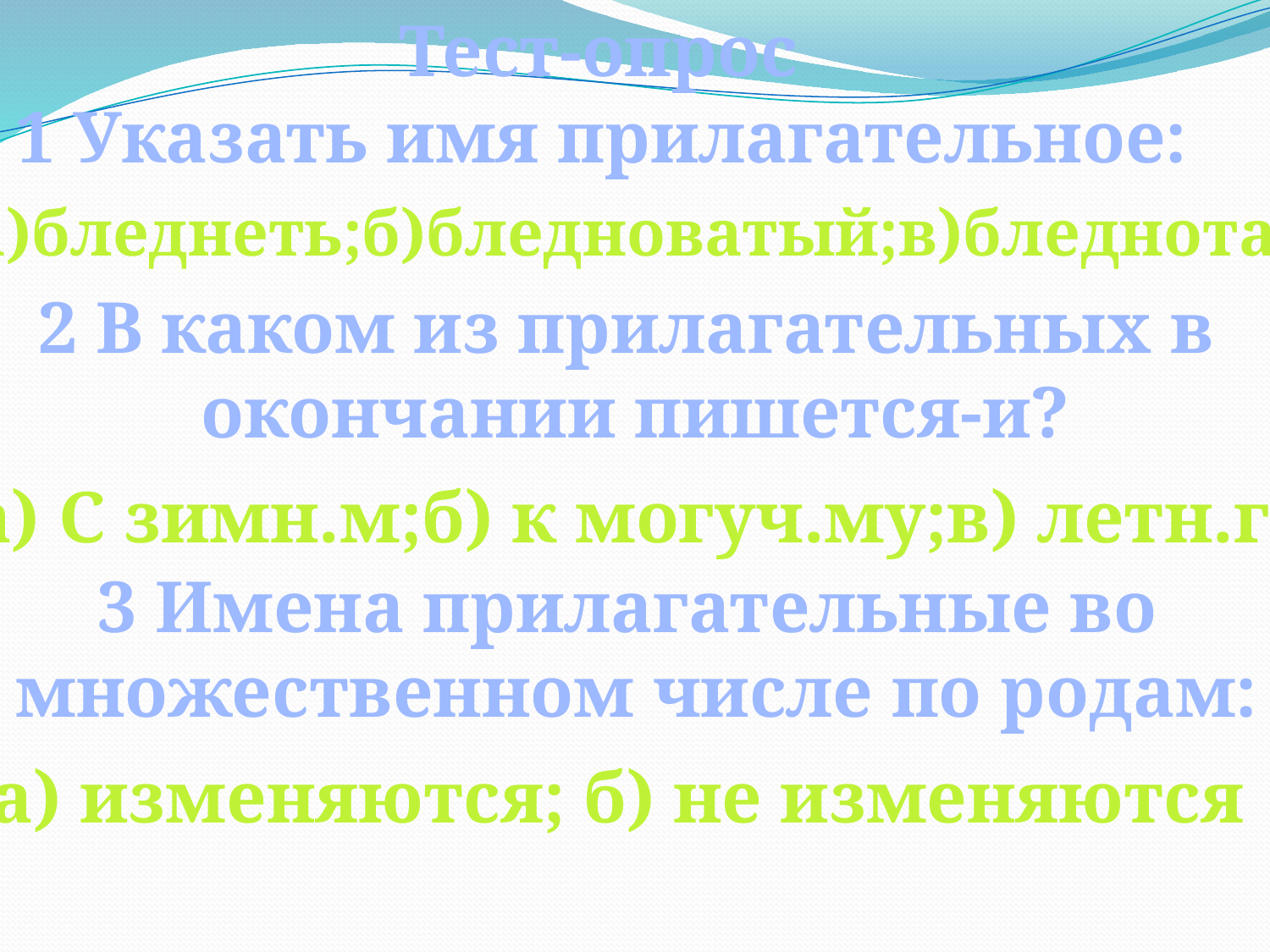

Тест-опрос
1 Указать имя прилагательное:
а)бледнеть;б)бледноватый;в)бледнота
2 В каком из прилагательных в
 окончании пишется-и?
а) С зимн.м;б) к могуч.му;в) летн.го
3 Имена прилагательные во
множественном числе по родам:
а) изменяются; б) не изменяются